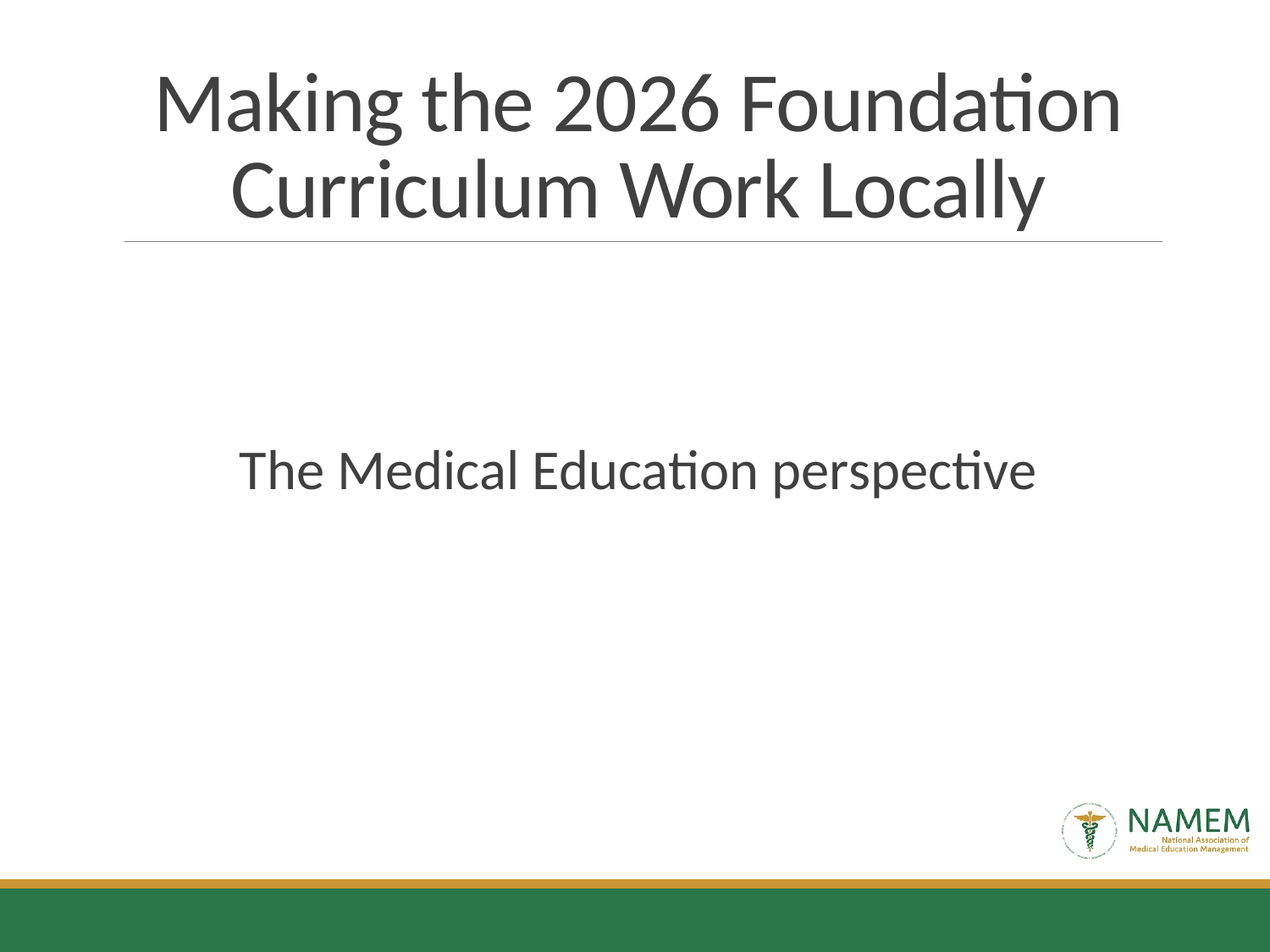

# Making the 2026 Foundation Curriculum Work Locally

The Medical Education perspective
.